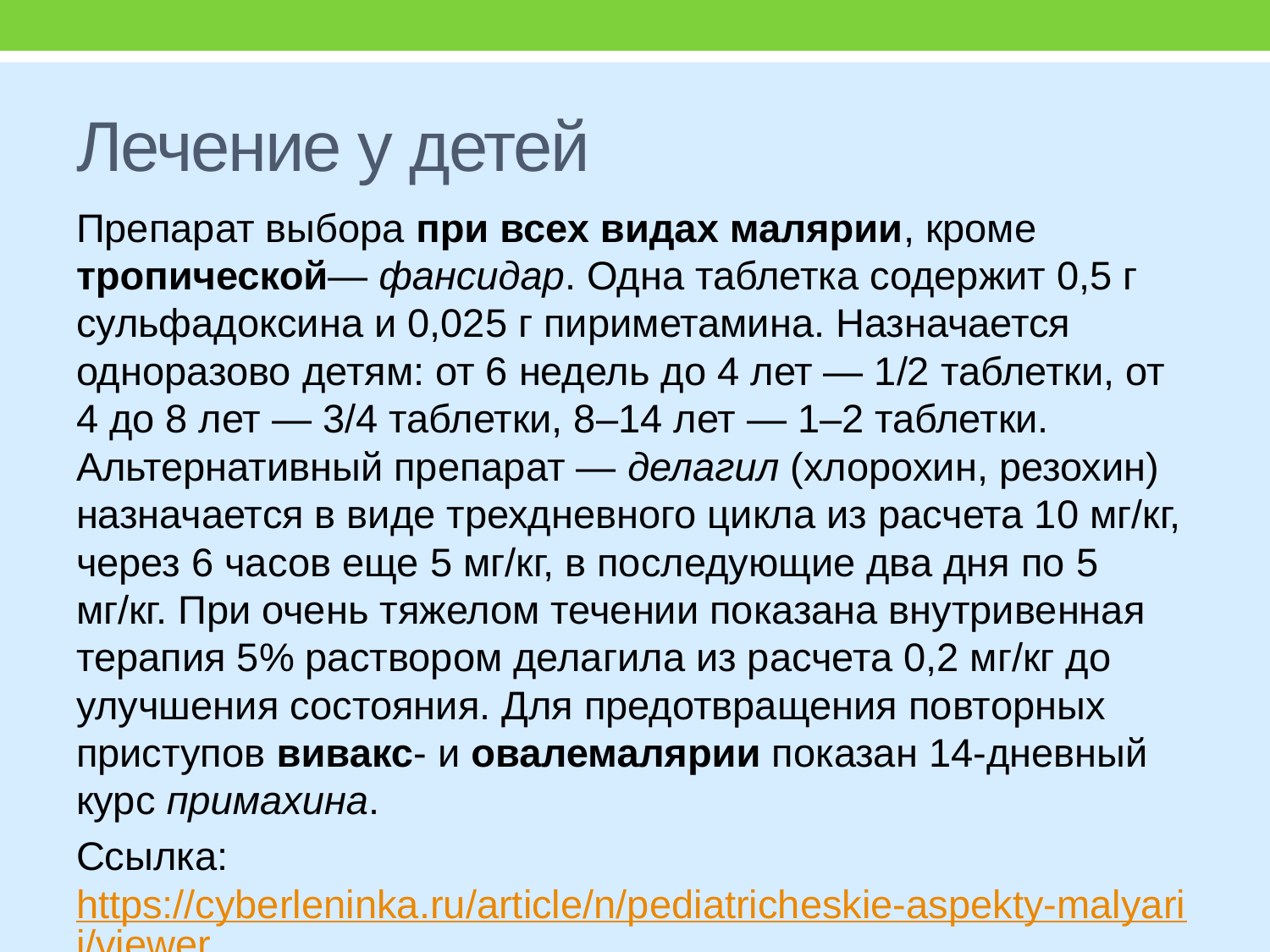

# Лечение у детей
Препарат выбора при всех видах малярии, кроме тропической— фансидар. Одна таблетка содержит 0,5 г сульфадоксина и 0,025 г пириметамина. Назначается одноразово детям: от 6 недель до 4 лет — 1/2 таблетки, от 4 до 8 лет — 3/4 таблетки, 8–14 лет — 1–2 таблетки. Альтернативный препарат — делагил (хлорохин, резохин) назначается в виде трехдневного цикла из расчета 10 мг/кг, через 6 часов еще 5 мг/кг, в последующие два дня по 5 мг/кг. При очень тяжелом течении показана внутривенная терапия 5% раствором делагила из расчета 0,2 мг/кг до улучшения состояния. Для предотвращения повторных приступов вивакс- и овалемалярии показан 14-дневный курс примахина.
Ссылка: https://cyberleninka.ru/article/n/pediatricheskie-aspekty-malyarii/viewer